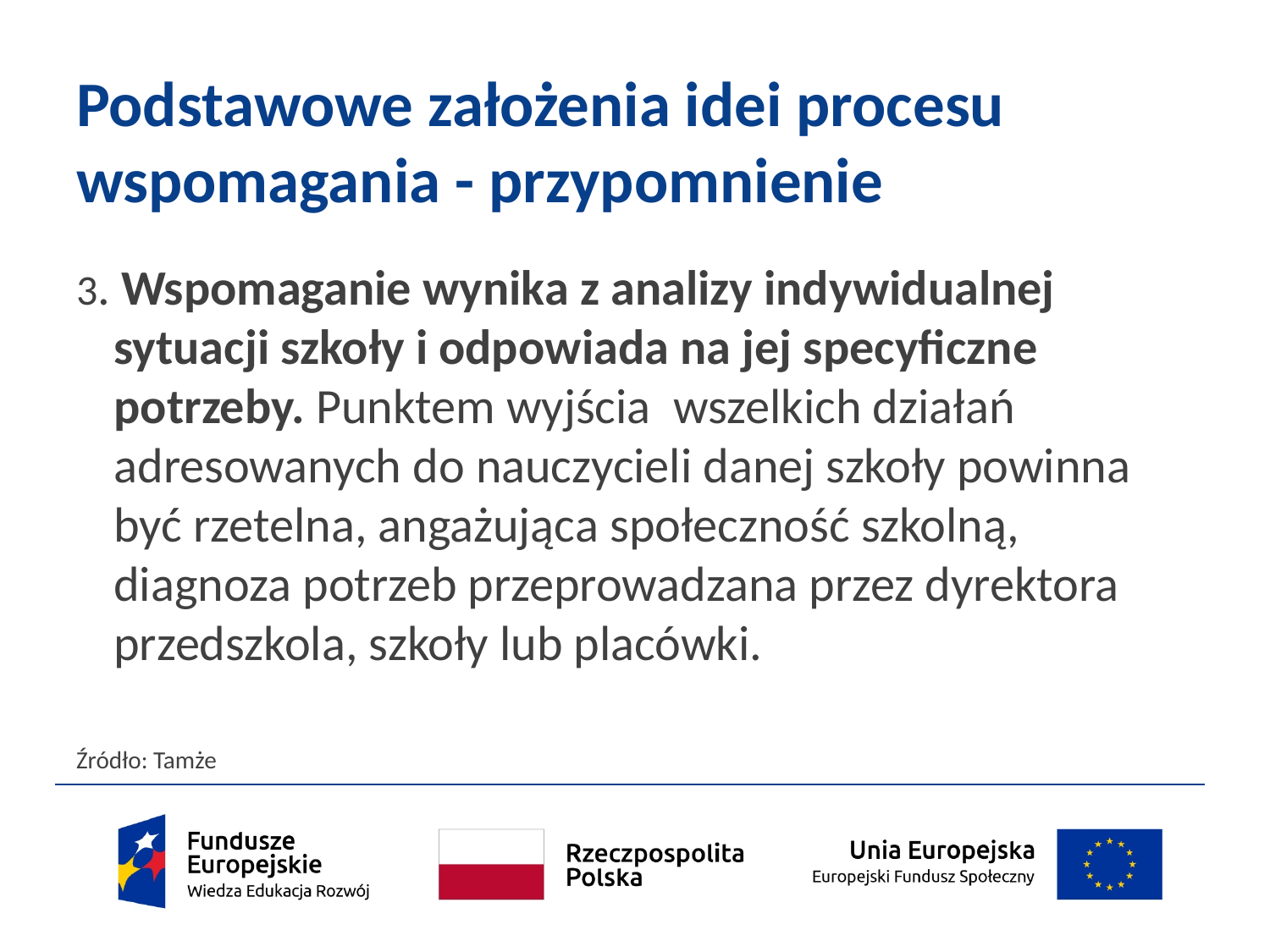

# Podstawowe założenia idei procesu wspomagania - przypomnienie
3. Wspomaganie wynika z analizy indywidualnej sytuacji szkoły i odpowiada na jej specyficzne potrzeby. Punktem wyjścia  wszelkich działań adresowanych do nauczycieli danej szkoły powinna być rzetelna, angażująca społeczność szkolną,  diagnoza potrzeb przeprowadzana przez dyrektora przedszkola, szkoły lub placówki.

Źródło: Tamże